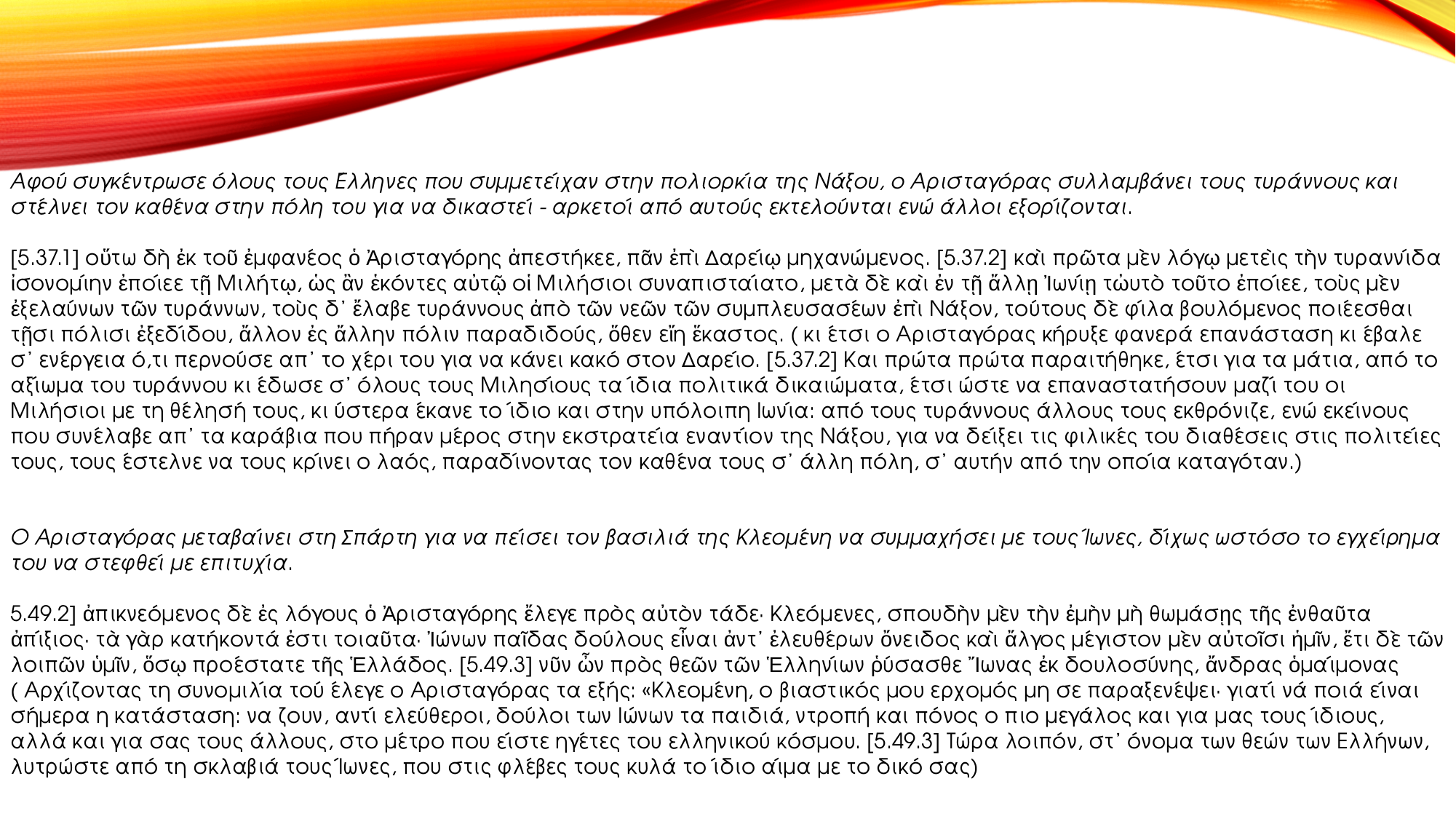

Αφού συγκέντρωσε όλους τους Έλληνες που συμμετείχαν στην πολιορκία της Νάξου, ο Αρισταγόρας συλλαμβάνει τους τυράννους και στέλνει τον καθένα στην πόλη του για να δικαστεί - αρκετοί από αυτούς εκτελούνται ενώ άλλοι εξορίζονται.

[5.37.1] οὕτω δὴ ἐκ τοῦ ἐμφανέος ὁ Ἀρισταγόρης ἀπεστήκεε, πᾶν ἐπὶ Δαρείῳ μηχανώμενος. [5.37.2] καὶ πρῶτα μὲν λόγῳ μετεὶς τὴν τυραννίδα ἰσονομίην ἐποίεε τῇ Μιλήτῳ, ὡς ἂν ἑκόντες αὐτῷ οἱ Μιλήσιοι συναπισταίατο, μετὰ δὲ καὶ ἐν τῇ ἄλλῃ Ἰωνίῃ τὠυτὸ τοῦτο ἐποίεε, τοὺς μὲν ἐξελαύνων τῶν τυράννων, τοὺς δ᾽ ἔλαβε τυράννους ἀπὸ τῶν νεῶν τῶν συμπλευσασέων ἐπὶ Νάξον, τούτους δὲ φίλα βουλόμενος ποιέεσθαι τῇσι πόλισι ἐξεδίδου, ἄλλον ἐς ἄλλην πόλιν παραδιδούς, ὅθεν εἴη ἕκαστος. ( κι έτσι ο Αρισταγόρας κήρυξε φανερά επανάσταση κι έβαλε σ᾽ ενέργεια ό,τι περνούσε απ᾽ το χέρι του για να κάνει κακό στον Δαρείο. [5.37.2] Και πρώτα πρώτα παραιτήθηκε, έτσι για τα μάτια, από το αξίωμα του τυράννου κι έδωσε σ᾽ όλους τους Μιλησίους τα ίδια πολιτικά δικαιώματα, έτσι ώστε να επαναστατήσουν μαζί του οι Μιλήσιοι με τη θέλησή τους, κι ύστερα έκανε το ίδιο και στην υπόλοιπη Ιωνία: από τους τυράννους άλλους τους εκθρόνιζε, ενώ εκείνους που συνέλαβε απ᾽ τα καράβια που πήραν μέρος στην εκστρατεία εναντίον της Νάξου, για να δείξει τις φιλικές του διαθέσεις στις πολιτείες τους, τους έστελνε να τους κρίνει ο λαός, παραδίνοντας τον καθένα τους σ᾽ άλλη πόλη, σ᾽ αυτήν από την οποία καταγόταν.)

Ο Αρισταγόρας μεταβαίνει στη Σπάρτη για να πείσει τον βασιλιά της Κλεομένη να συμμαχήσει με τους Ίωνες, δίχως ωστόσο το εγχείρημα του να στεφθεί με επιτυχία.

5.49.2] ἀπικνεόμενος δὲ ἐς λόγους ὁ Ἀρισταγόρης ἔλεγε πρὸς αὐτὸν τάδε· Κλεόμενες, σπουδὴν μὲν τὴν ἐμὴν μὴ θωμάσῃς τῆς ἐνθαῦτα ἀπίξιος· τὰ γὰρ κατήκοντά ἐστι τοιαῦτα· Ἰώνων παῖδας δούλους εἶναι ἀντ᾽ ἐλευθέρων ὄνειδος καὶ ἄλγος μέγιστον μὲν αὐτοῖσι ἡμῖν, ἔτι δὲ τῶν λοιπῶν ὑμῖν, ὅσῳ προέστατε τῆς Ἑλλάδος. [5.49.3] νῦν ὦν πρὸς θεῶν τῶν Ἑλληνίων ῥύσασθε Ἴωνας ἐκ δουλοσύνης, ἄνδρας ὁμαίμονας ( Αρχίζοντας τη συνομιλία τού έλεγε ο Αρισταγόρας τα εξής: «Κλεομένη, ο βιαστικός μου ερχομός μη σε παραξενέψει· γιατί νά ποιά είναι σήμερα η κατάσταση: να ζουν, αντί ελεύθεροι, δούλοι των Ιώνων τα παιδιά, ντροπή και πόνος ο πιο μεγάλος και για μας τους ίδιους, αλλά και για σας τους άλλους, στο μέτρο που είστε ηγέτες του ελληνικού κόσμου. [5.49.3] Τώρα λοιπόν, στ᾽ όνομα των θεών των Ελλήνων, λυτρώστε από τη σκλαβιά τους Ίωνες, που στις φλέβες τους κυλά το ίδιο αίμα με το δικό σας)